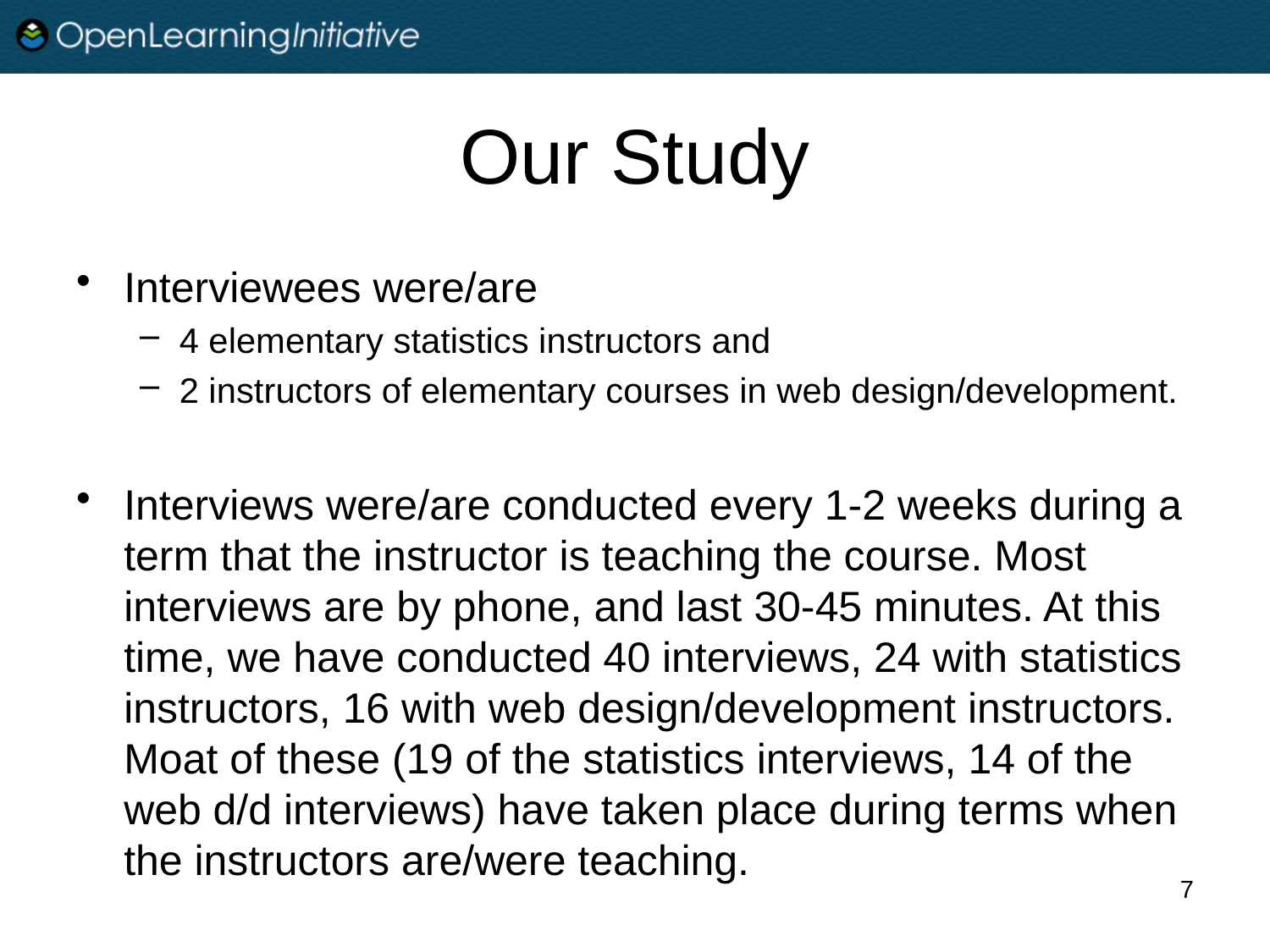

# Our Study
Interviewees were/are
4 elementary statistics instructors and
2 instructors of elementary courses in web design/development.

Interviews were/are conducted every 1-2 weeks during a term that the instructor is teaching the course. Most interviews are by phone, and last 30-45 minutes. At this time, we have conducted 40 interviews, 24 with statistics instructors, 16 with web design/development instructors. Moat of these (19 of the statistics interviews, 14 of the web d/d interviews) have taken place during terms when the instructors are/were teaching.
7